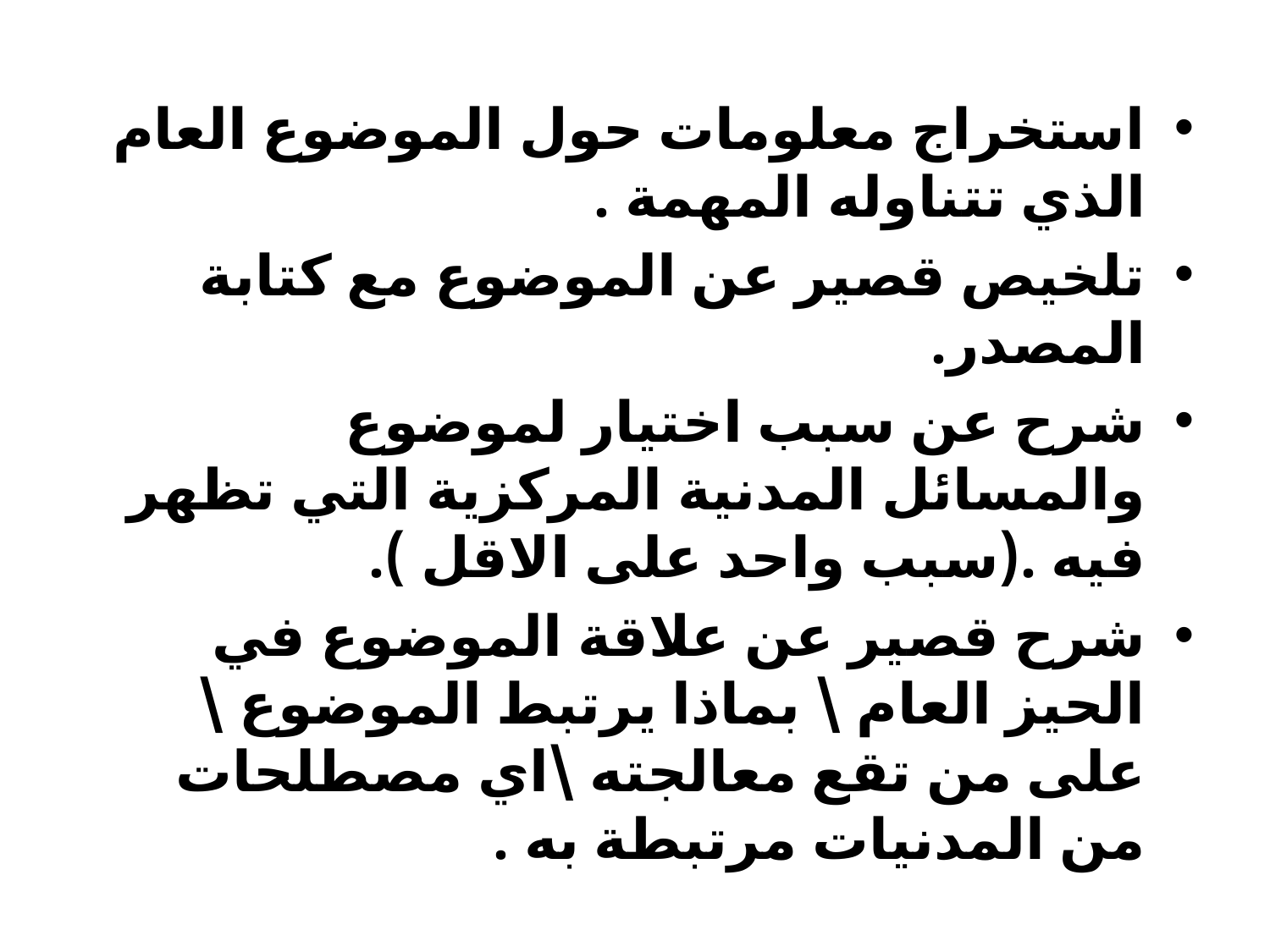

استخراج معلومات حول الموضوع العام الذي تتناوله المهمة .
تلخيص قصير عن الموضوع مع كتابة المصدر.
شرح عن سبب اختيار لموضوع والمسائل المدنية المركزية التي تظهر فيه .(سبب واحد على الاقل ).
شرح قصير عن علاقة الموضوع في الحيز العام \ بماذا يرتبط الموضوع \ على من تقع معالجته \اي مصطلحات من المدنيات مرتبطة به .